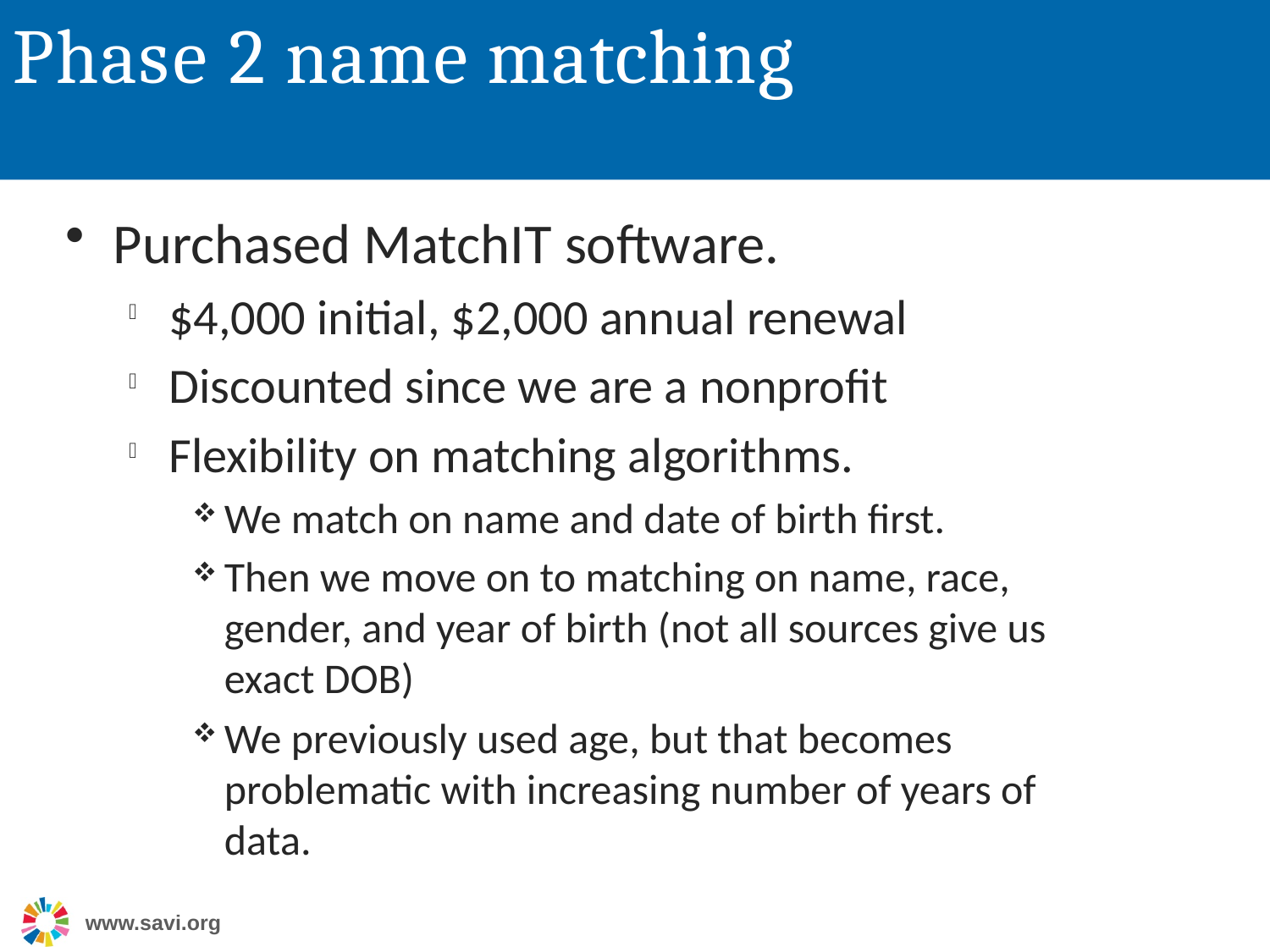

# Phase 2 name matching
Purchased MatchIT software.
$4,000 initial, $2,000 annual renewal
Discounted since we are a nonprofit
Flexibility on matching algorithms.
We match on name and date of birth first.
Then we move on to matching on name, race, gender, and year of birth (not all sources give us exact DOB)
We previously used age, but that becomes problematic with increasing number of years of data.